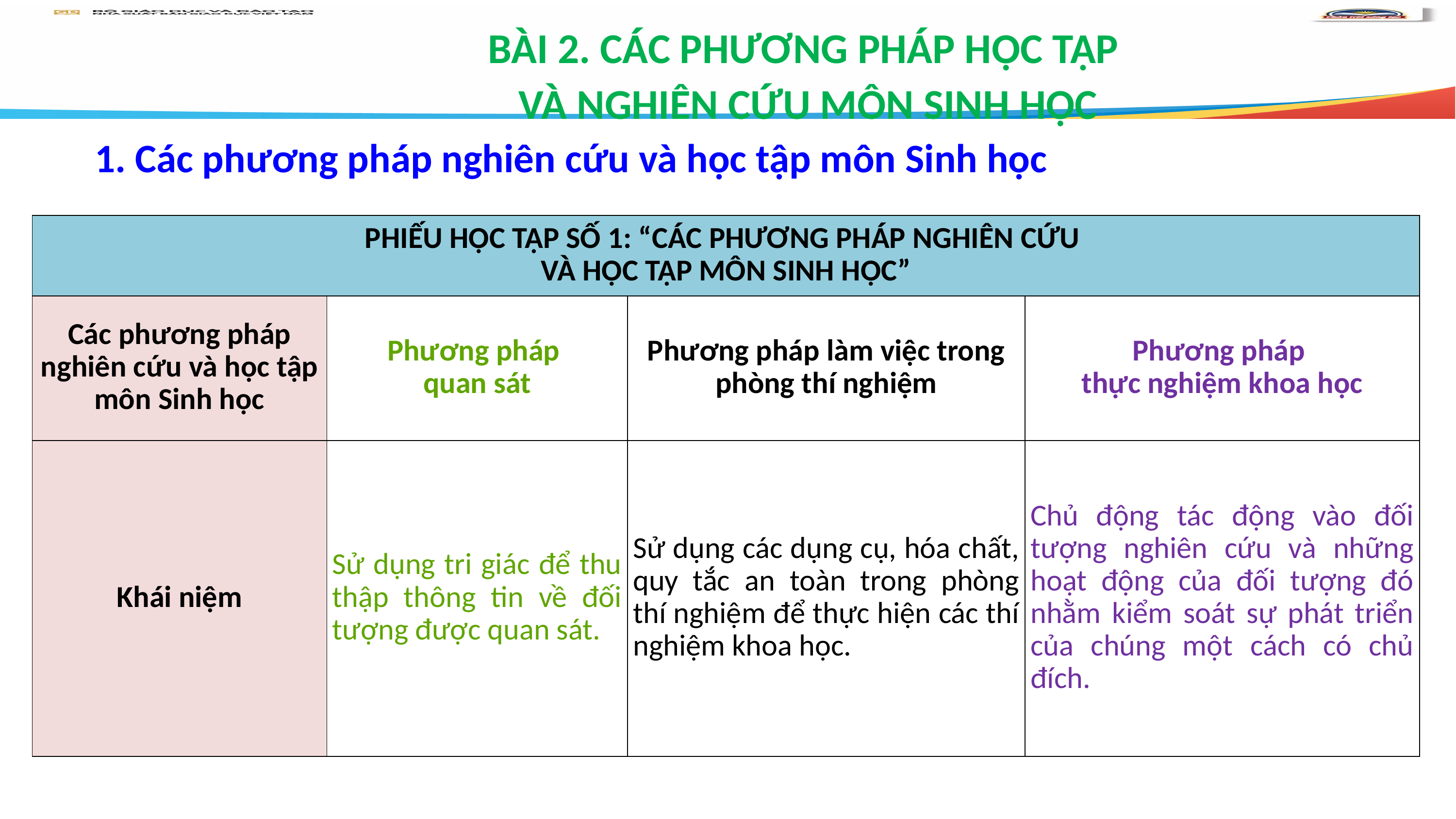

BÀI 2. CÁC PHƯƠNG PHÁP HỌC TẬP
VÀ NGHIÊN CỨU MÔN SINH HỌC
1. Các phương pháp nghiên cứu và học tập môn Sinh học
| PHIẾU HỌC TẬP SỐ 1: “CÁC PHƯƠNG PHÁP NGHIÊN CỨU VÀ HỌC TẬP MÔN SINH HỌC” |  |  |  |
| --- | --- | --- | --- |
| Các phương pháp nghiên cứu và học tập môn Sinh học | Phương pháp quan sát | Phương pháp làm việc trong phòng thí nghiệm | Phương pháp thực nghiệm khoa học |
| Khái niệm | Sử dụng tri giác để thu thập thông tin về đối tượng được quan sát. | Sử dụng các dụng cụ, hóa chất, quy tắc an toàn trong phòng thí nghiệm để thực hiện các thí nghiệm khoa học. | Chủ động tác động vào đối tượng nghiên cứu và những hoạt động của đối tượng đó nhằm kiểm soát sự phát triển của chúng một cách có chủ đích. |